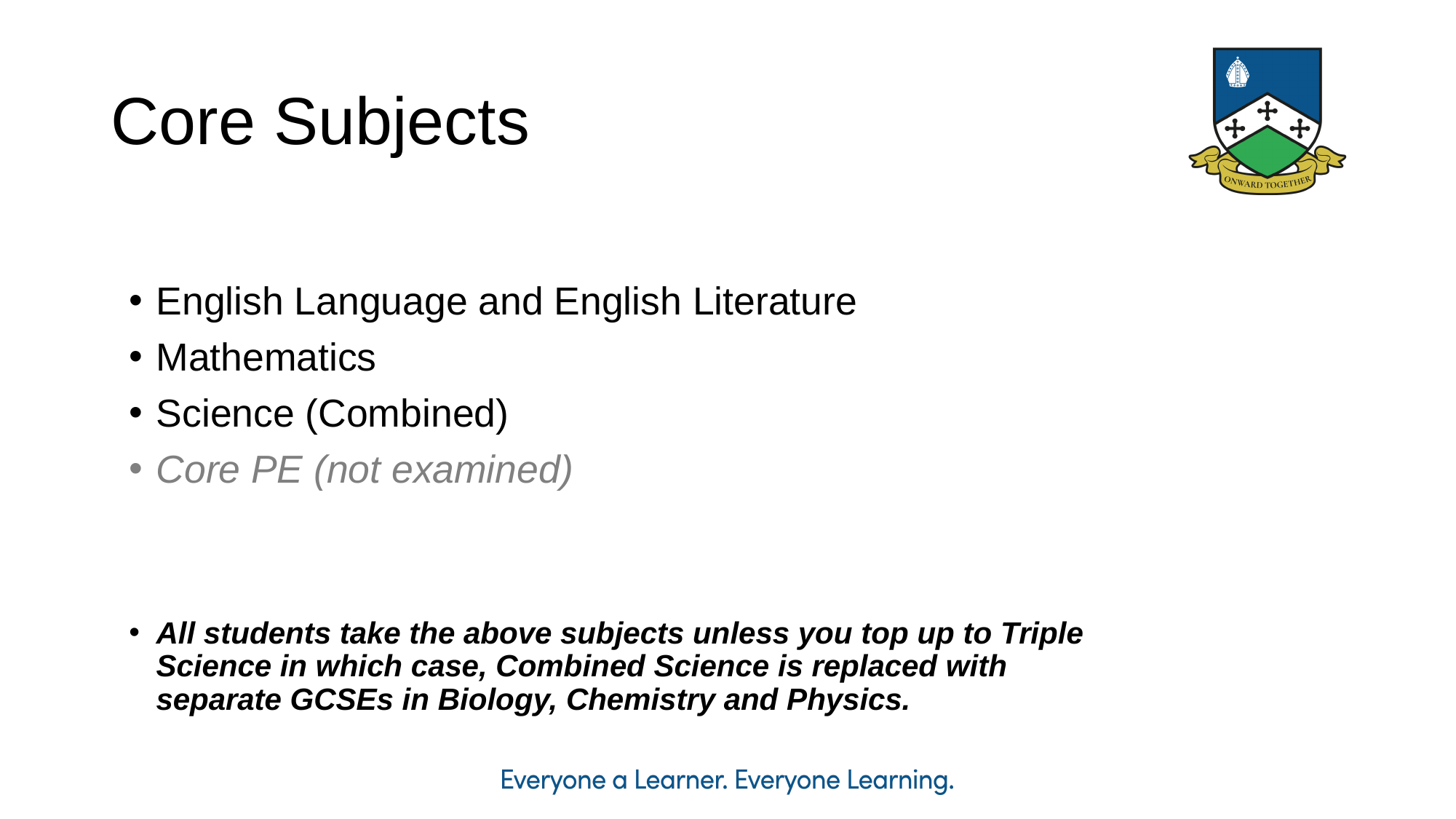

Core Subjects
English Language and English Literature
Mathematics
Science (Combined)
Core PE (not examined)

All students take the above subjects unless you top up to Triple Science in which case, Combined Science is replaced with separate GCSEs in Biology, Chemistry and Physics.